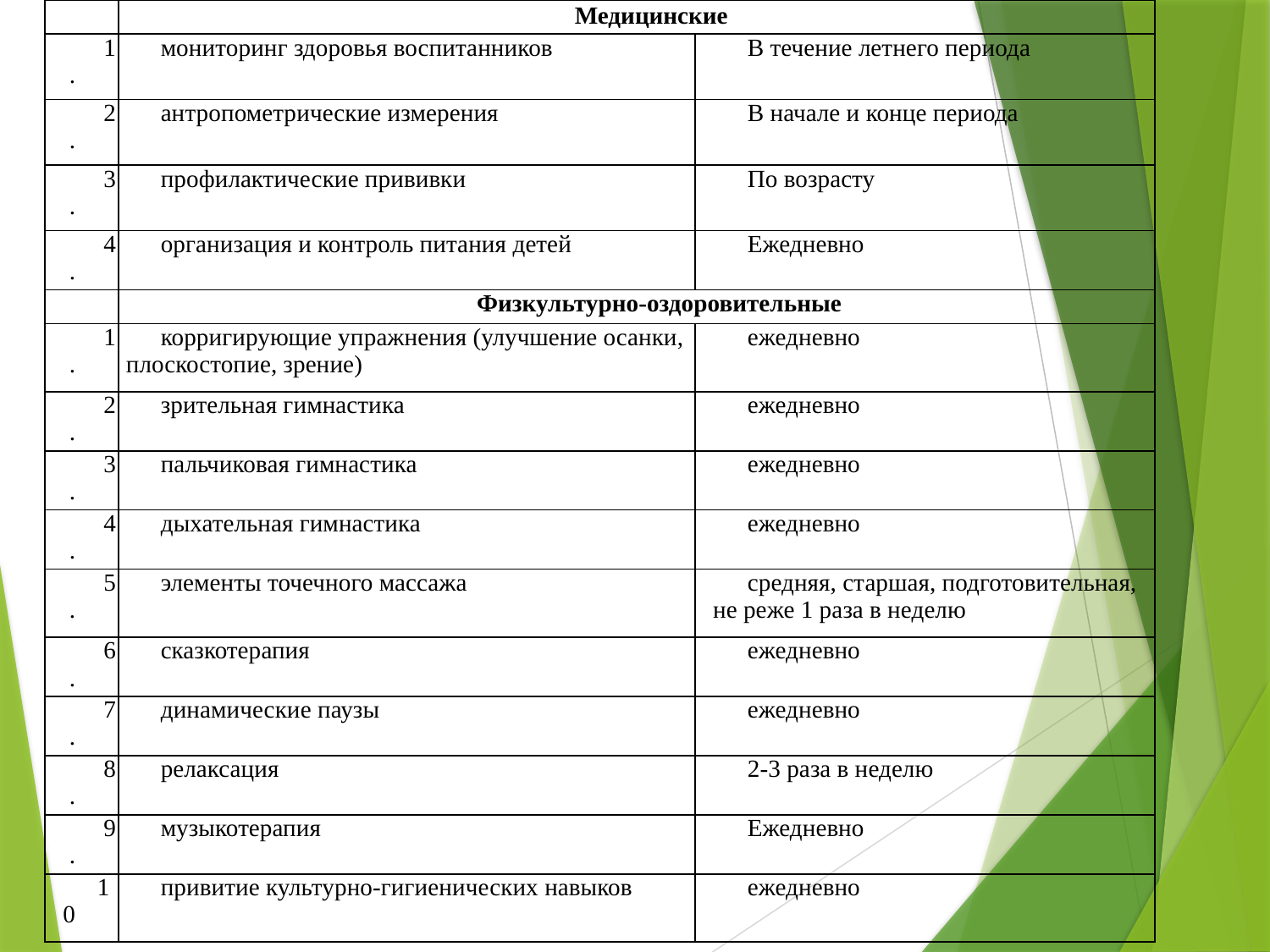

|  | Медицинские |  |
| --- | --- | --- |
| 1. | мониторинг здоровья воспитанников | В течение летнего периода |
| 2. | антропометрические измерения | В начале и конце периода |
| 3. | профилактические прививки | По возрасту |
| 4. | организация и контроль питания детей | Ежедневно |
|  | Физкультурно-оздоровительные |  |
| 1. | корригирующие упражнения (улучшение осанки, плоскостопие, зрение) | ежедневно |
| 2. | зрительная гимнастика | ежедневно |
| 3. | пальчиковая гимнастика | ежедневно |
| 4. | дыхательная гимнастика | ежедневно |
| 5. | элементы точечного массажа | средняя, старшая, подготовительная, не реже 1 раза в неделю |
| 6. | сказкотерапия | ежедневно |
| 7. | динамические паузы | ежедневно |
| 8. | релаксация | 2-3 раза в неделю |
| 9. | музыкотерапия | Ежедневно |
| 10 | привитие культурно-гигиенических навыков | ежедневно |